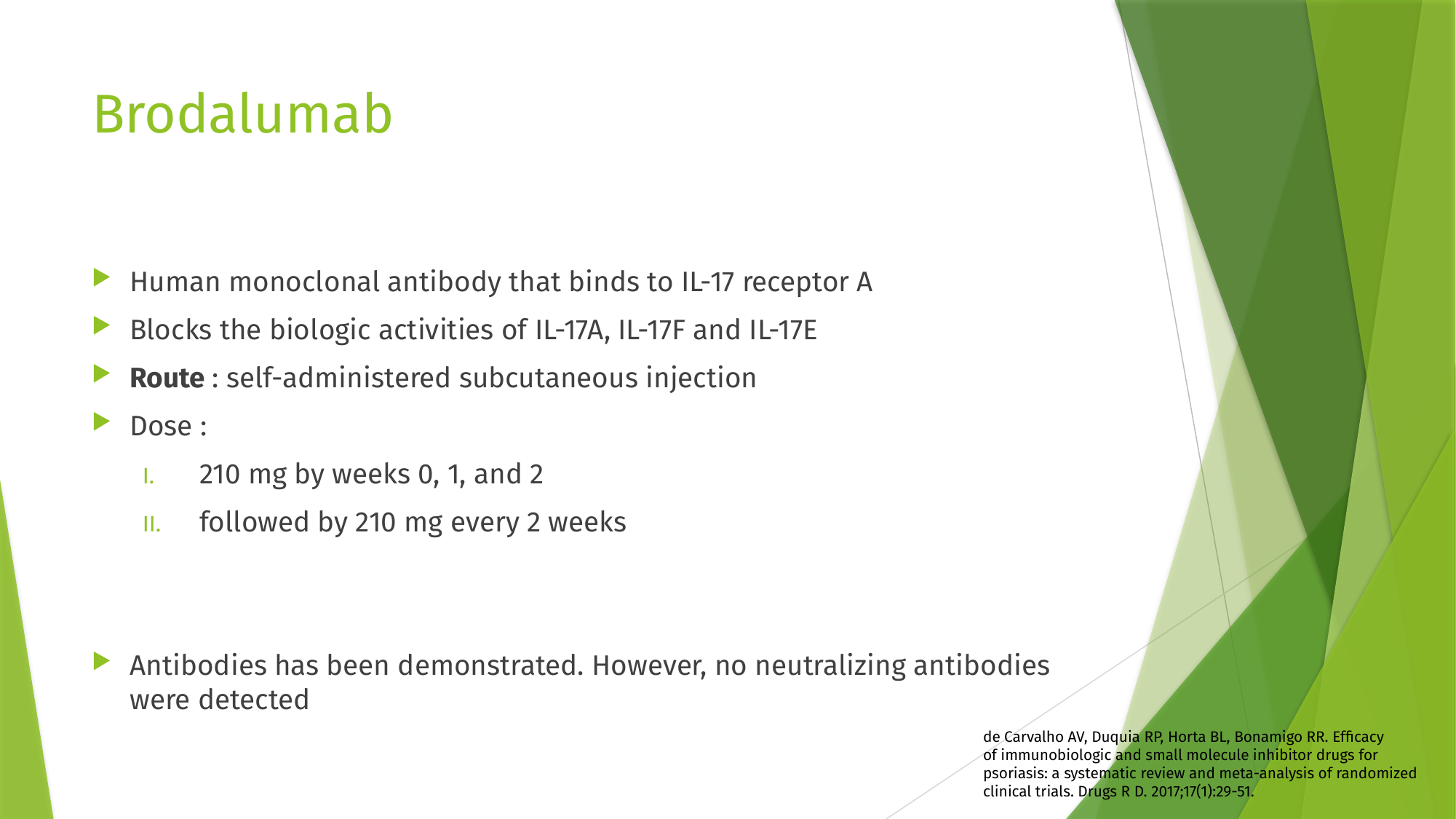

# Brodalumab
Human monoclonal antibody that binds to IL-17 receptor A
Blocks the biologic activities of IL-17A, IL-17F and IL-17E
Route : self-administered subcutaneous injection
Dose :
210 mg by weeks 0, 1, and 2
followed by 210 mg every 2 weeks

Antibodies has been demonstrated. However, no neutralizing antibodies were detected

de Carvalho AV, Duquia RP, Horta BL, Bonamigo RR. Efficacy
of immunobiologic and small molecule inhibitor drugs for
psoriasis: a systematic review and meta-analysis of randomized
clinical trials. Drugs R D. 2017;17(1):29-51.